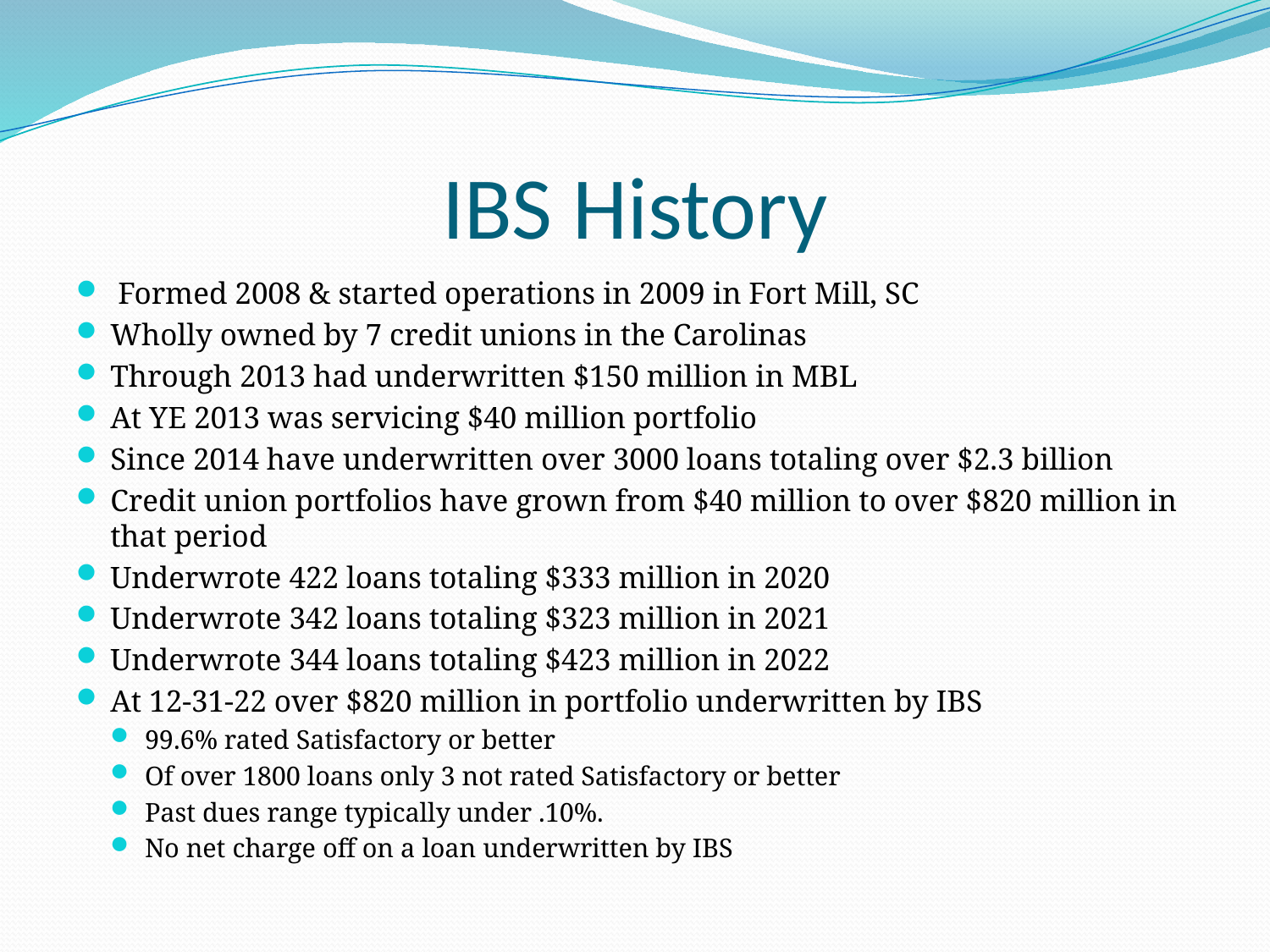

# IBS History
 Formed 2008 & started operations in 2009 in Fort Mill, SC
Wholly owned by 7 credit unions in the Carolinas
Through 2013 had underwritten $150 million in MBL
At YE 2013 was servicing $40 million portfolio
Since 2014 have underwritten over 3000 loans totaling over $2.3 billion
Credit union portfolios have grown from $40 million to over $820 million in that period
Underwrote 422 loans totaling $333 million in 2020
Underwrote 342 loans totaling $323 million in 2021
Underwrote 344 loans totaling $423 million in 2022
At 12-31-22 over $820 million in portfolio underwritten by IBS
99.6% rated Satisfactory or better
Of over 1800 loans only 3 not rated Satisfactory or better
Past dues range typically under .10%.
No net charge off on a loan underwritten by IBS